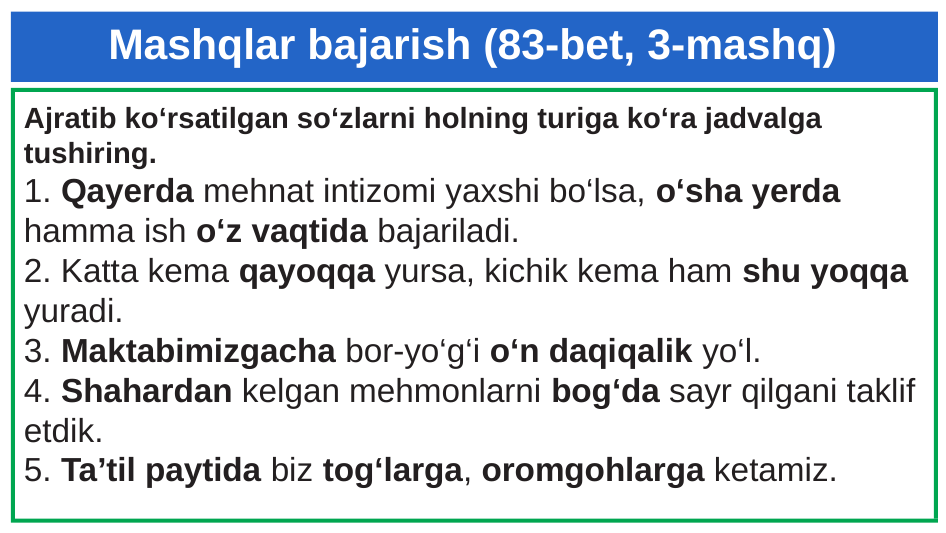

# Mashqlar bajarish (83-bet, 3-mashq)
Ajratib ko‘rsatilgan so‘zlarni holning turiga ko‘ra jadvalga tushiring.
1. Qayerda mehnat intizomi yaxshi bo‘lsa, o‘sha yerda hamma ish o‘z vaqtida bajariladi.
2. Katta kema qayoqqa yursa, kichik kema ham shu yoqqa yuradi.
3. Maktabimizgacha bor-yo‘g‘i o‘n daqiqalik yo‘l.
4. Shahardan kelgan mehmonlarni bog‘da sayr qilgani taklif etdik.
5. Ta’til paytida biz tog‘larga, oromgohlarga ketamiz.